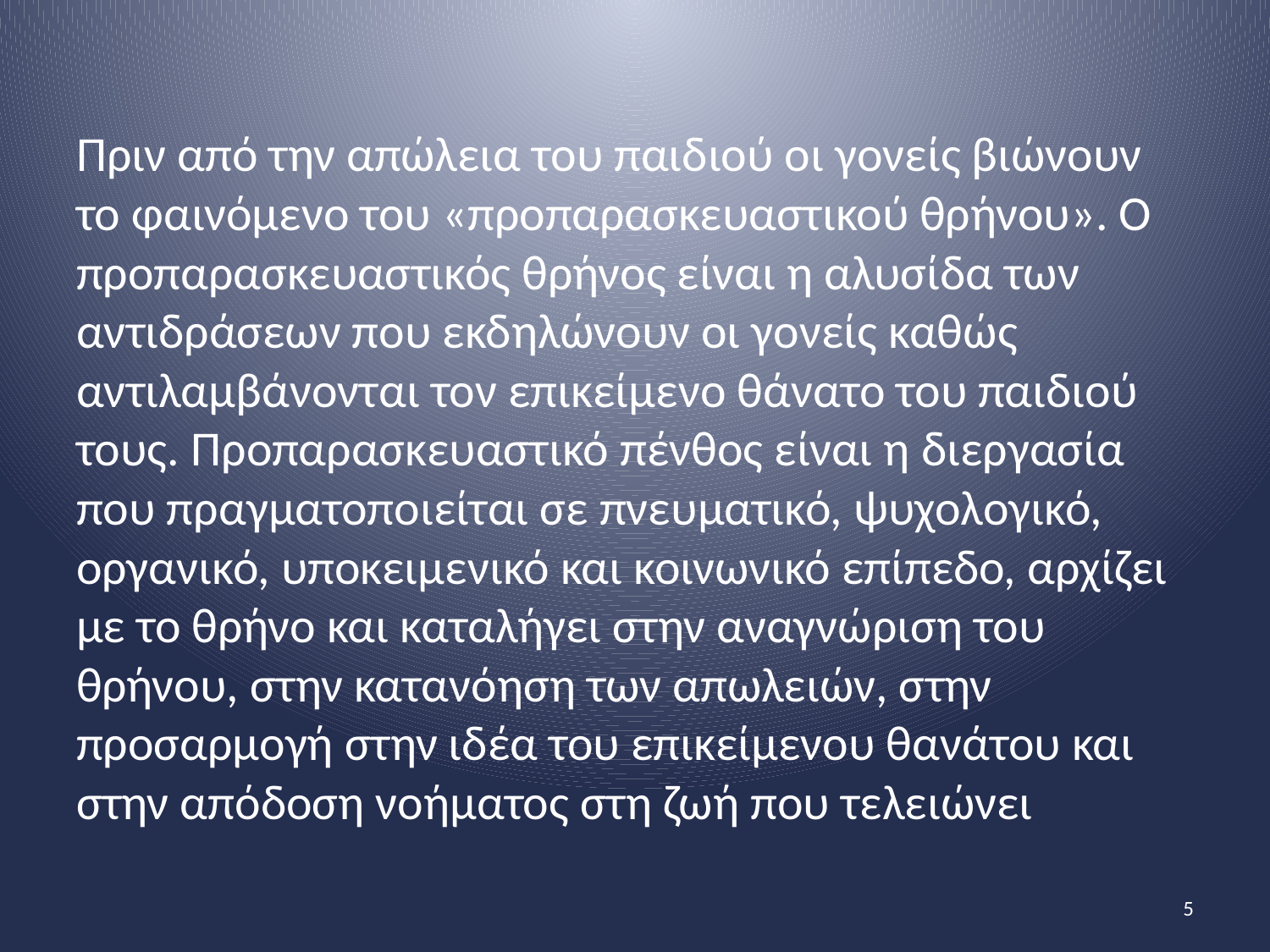

Πριν από την απώλεια του παιδιού οι γονείς βιώνουν το φαινόμενο του «προπαρασκευαστικού θρήνου». Ο προπαρασκευαστικός θρήνος είναι η αλυσίδα των αντιδράσεων που εκδηλώνουν οι γονείς καθώς αντιλαμβάνονται τον επικείμενο θάνατο του παιδιού τους. Προπαρασκευαστικό πένθος είναι η διεργασία που πραγματοποιείται σε πνευματικό, ψυχολογικό, οργανικό, υποκειμενικό και κοινωνικό επίπεδο, αρχίζει με το θρήνο και καταλήγει στην αναγνώριση του θρήνου, στην κατανόηση των απωλειών, στην προσαρμογή στην ιδέα του επικείμενου θανάτου και στην απόδοση νοήματος στη ζωή που τελειώνει
5